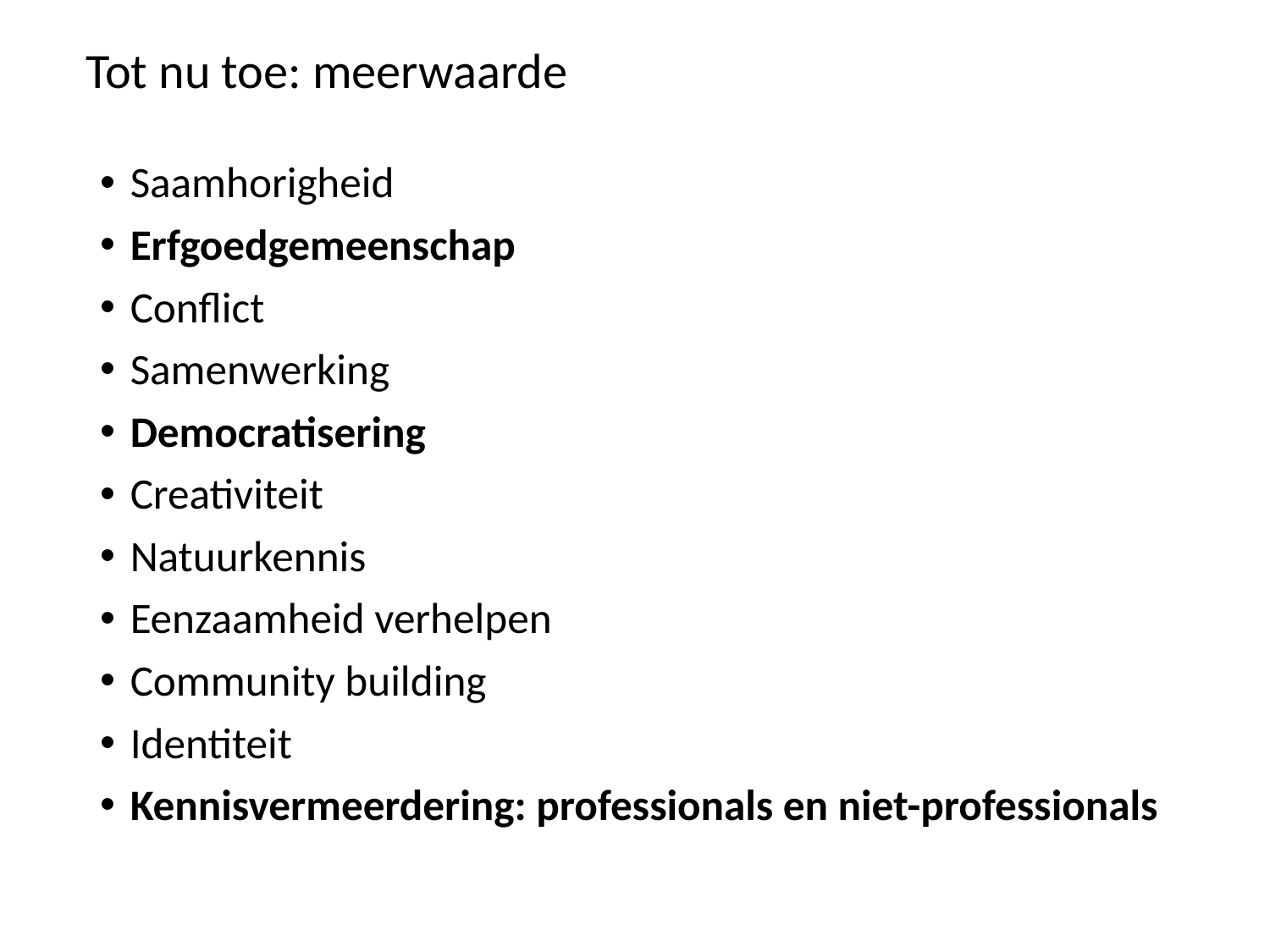

# Tot nu toe: meerwaarde
Saamhorigheid
Erfgoedgemeenschap
Conflict
Samenwerking
Democratisering
Creativiteit
Natuurkennis
Eenzaamheid verhelpen
Community building
Identiteit
Kennisvermeerdering: professionals en niet-professionals